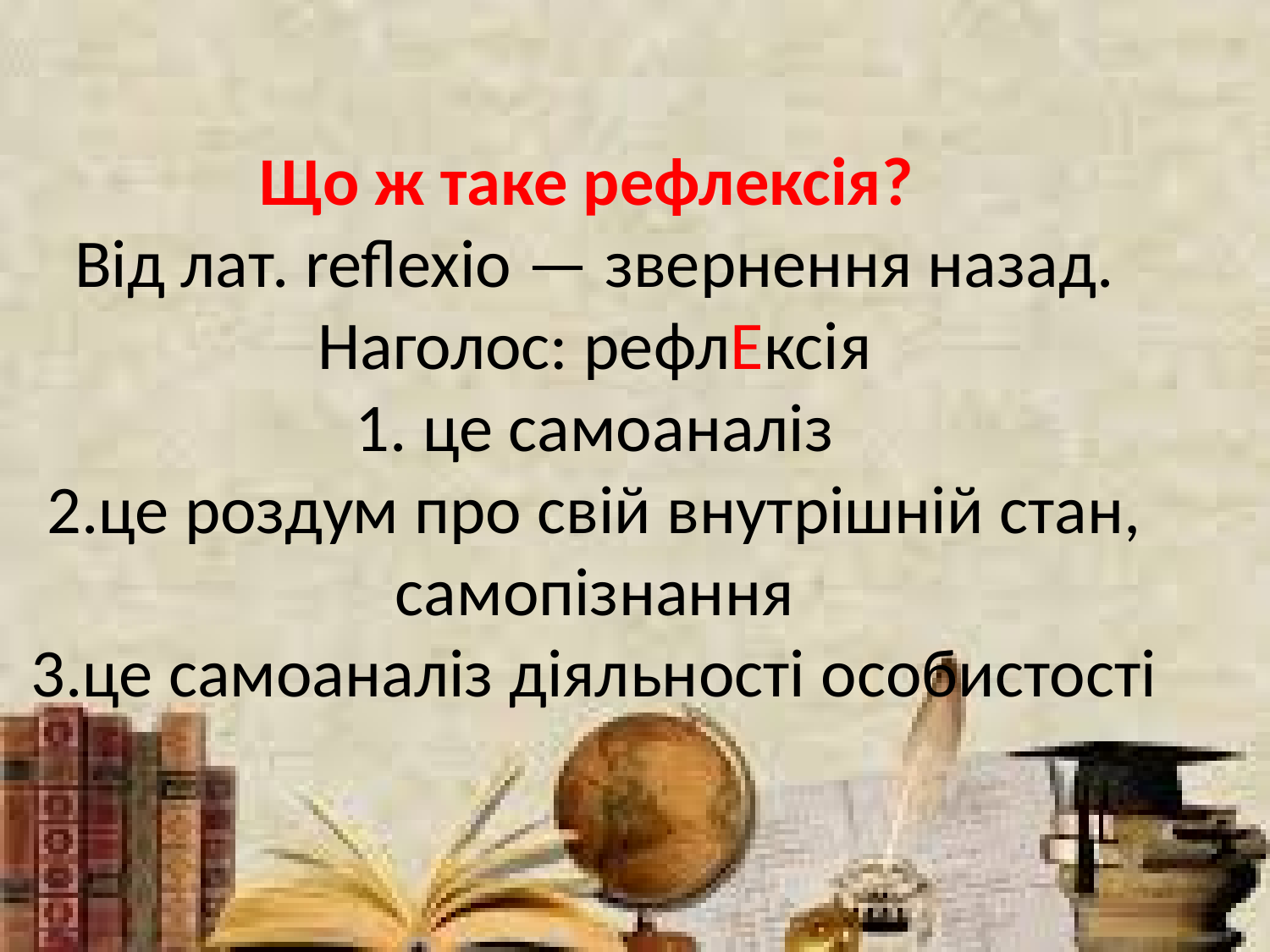

# Що ж таке рефлексія? Від лат. reflexio — звернення назад. Наголос: рефлЕксія 1. це самоаналіз 2.це роздум про свій внутрішній стан, самопізнання 3.це самоаналіз діяльності особистості